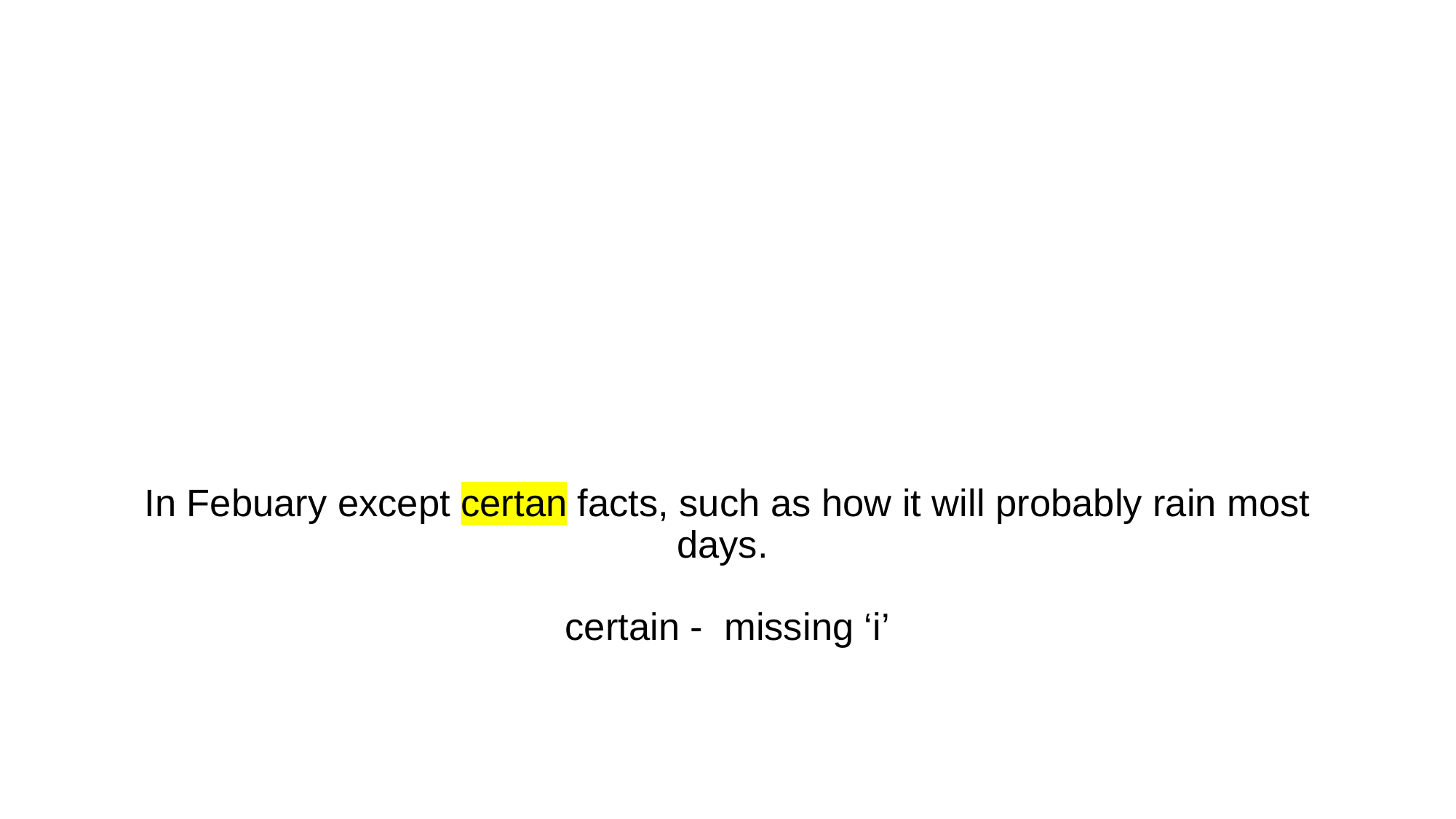

# In Febuary except certan facts, such as how it will probably rain most days. certain -  missing ‘i’